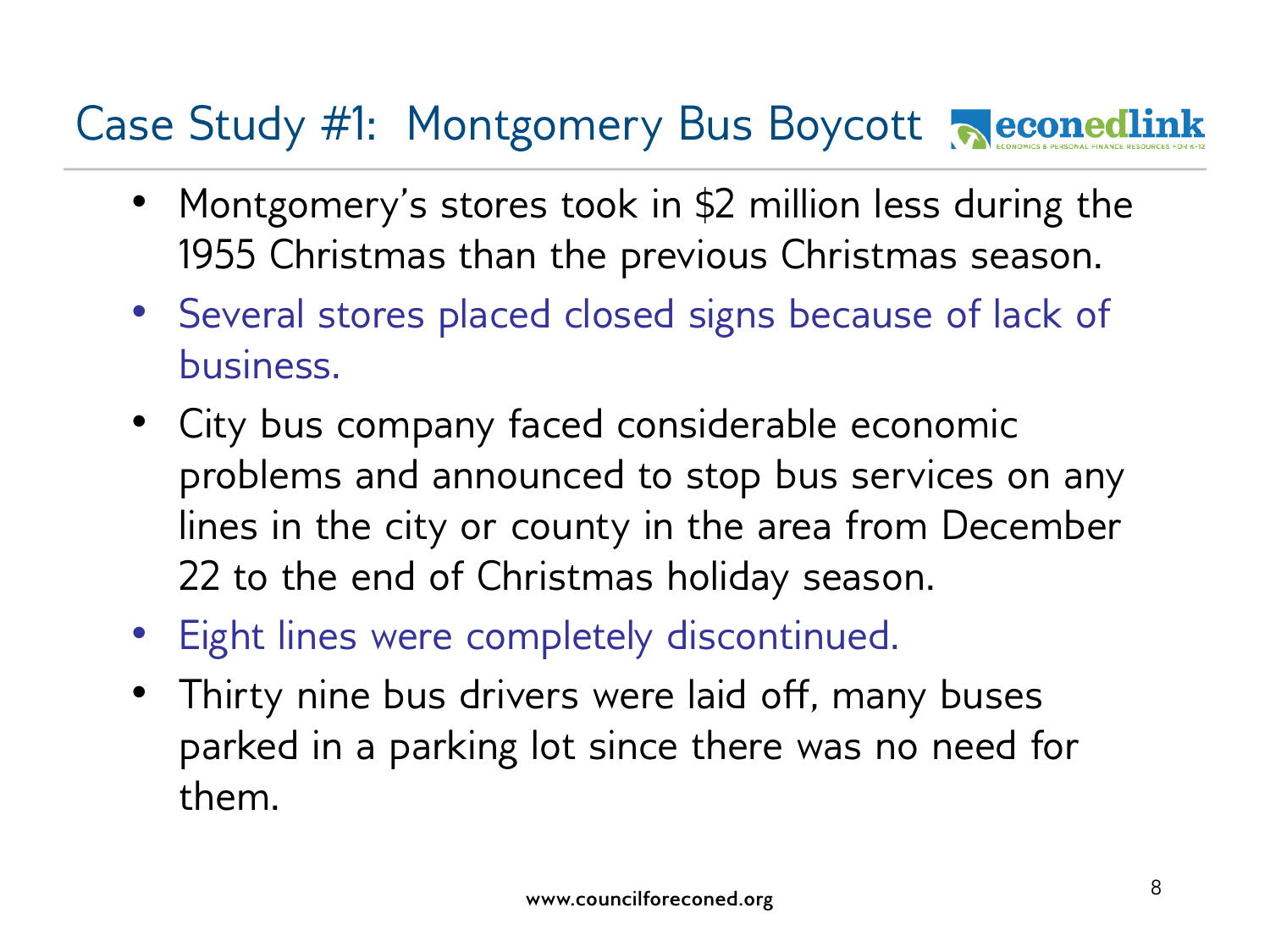

# Case Study #1:  Montgomery Bus Boycott
Montgomery’s stores took in $2 million less during the 1955 Christmas than the previous Christmas season.
Several stores placed closed signs because of lack of business.
City bus company faced considerable economic problems and announced to stop bus services on any lines in the city or county in the area from December 22 to the end of Christmas holiday season.
Eight lines were completely discontinued.
Thirty nine bus drivers were laid off, many buses parked in a parking lot since there was no need for them.

8
www.councilforeconed.org